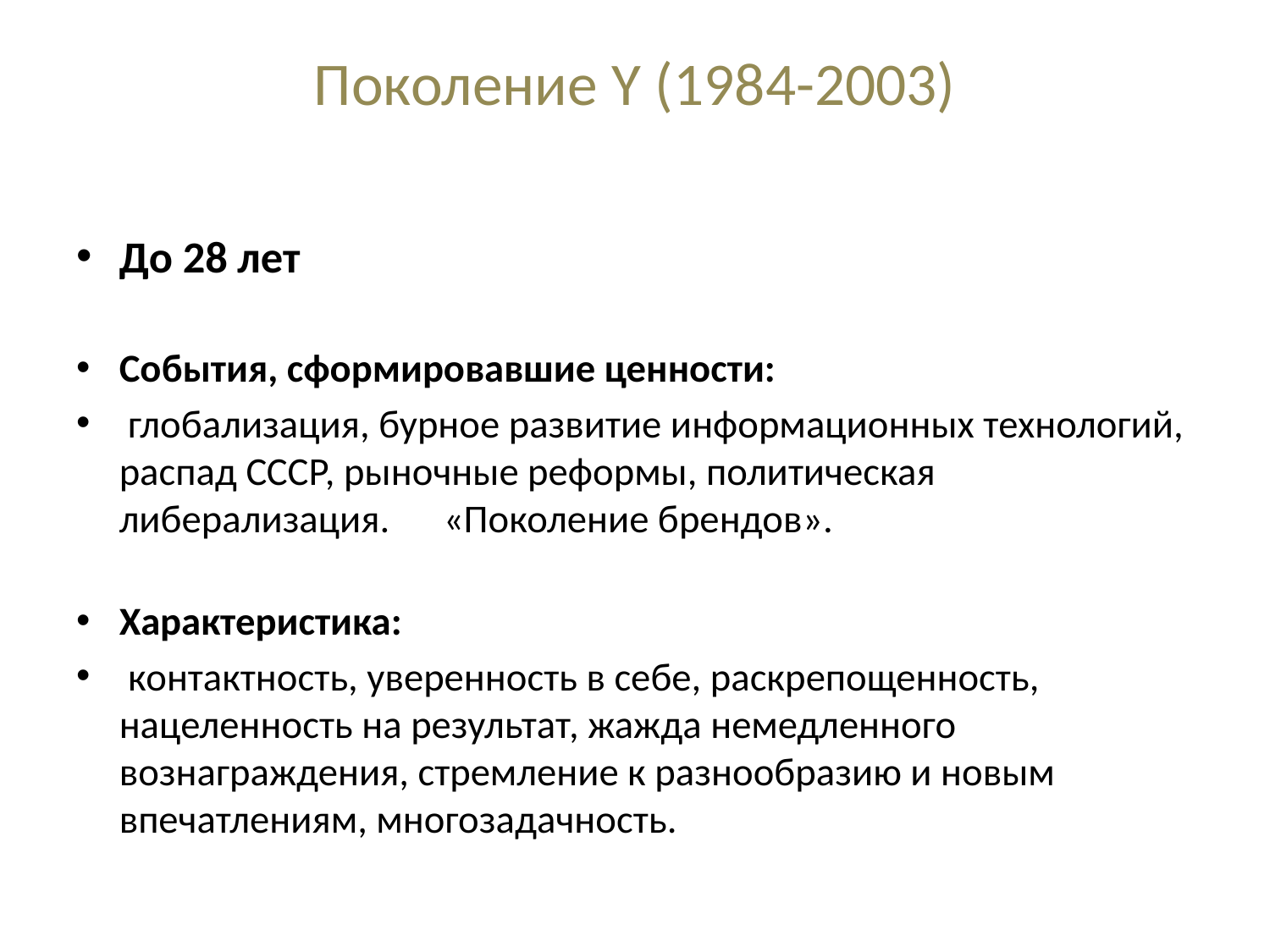

# Поколение Y (1984-2003)
До 28 лет
События, сформировавшие ценности:
 глобализация, бурное развитие информационных технологий, распад СССР, рыночные реформы, политическая либерализация.      «Поколение брендов».
Характеристика:
 контактность, уверенность в себе, раскрепощенность, нацеленность на результат, жажда немедленного вознаграждения, стремление к разнообразию и новым впечатлениям, многозадачность.